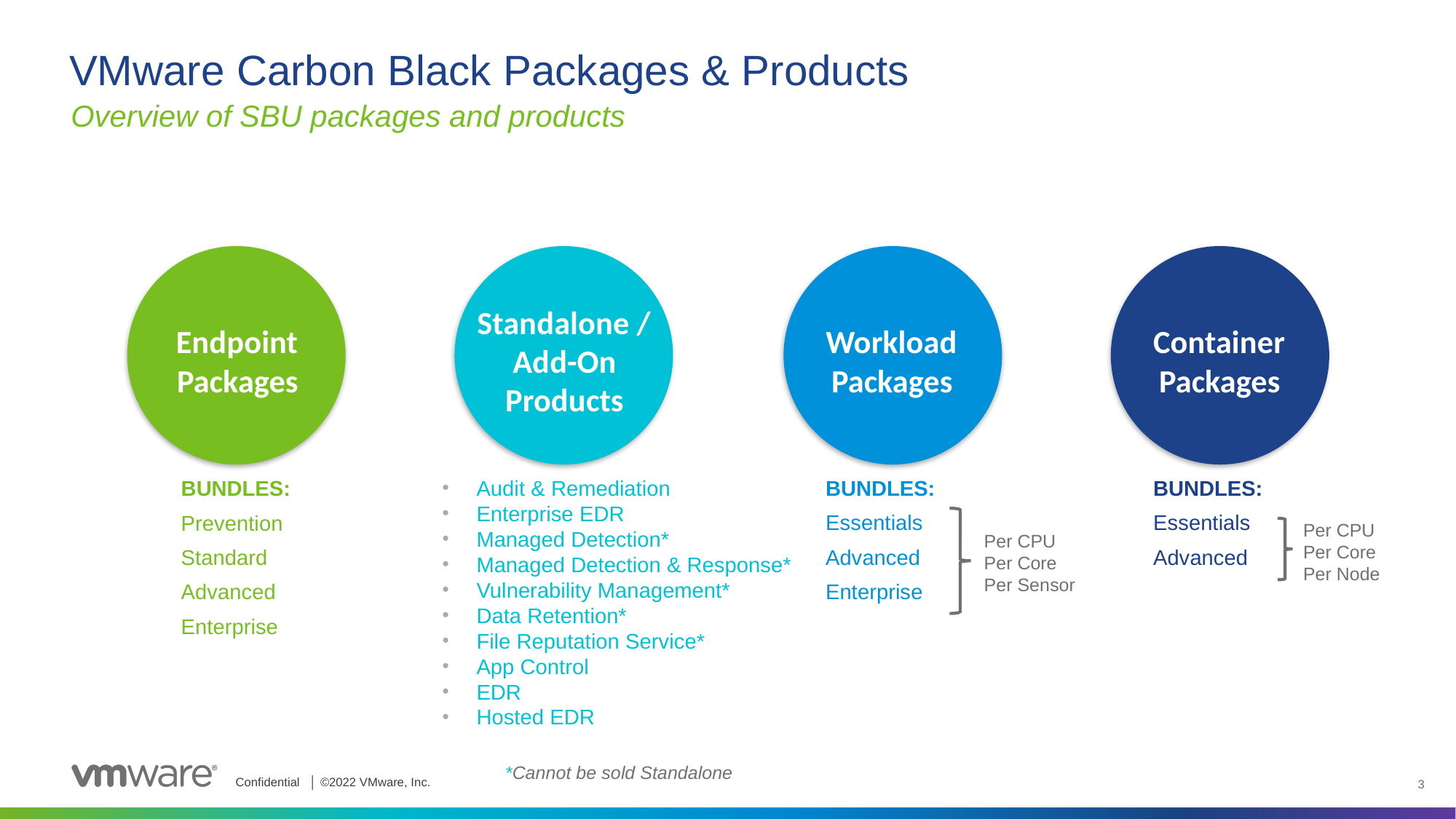

# VMware Carbon Black Packages & Products
Overview of SBU packages and products

Workload Packages
Container Packages
Endpoint Packages
Standalone / Add-On Products
Audit & Remediation
Enterprise EDR
Managed Detection*
Managed Detection & Response*
Vulnerability Management*
Data Retention*
File Reputation Service*
App Control
EDR
Hosted EDR

BUNDLES:
Essentials
Advanced
Enterprise

BUNDLES:
Essentials
Advanced

BUNDLES:
Prevention
Standard
Advanced
Enterprise

Per CPU
Per Core
Per Node
Per CPU
Per Core
Per Sensor
*Cannot be sold Standalone